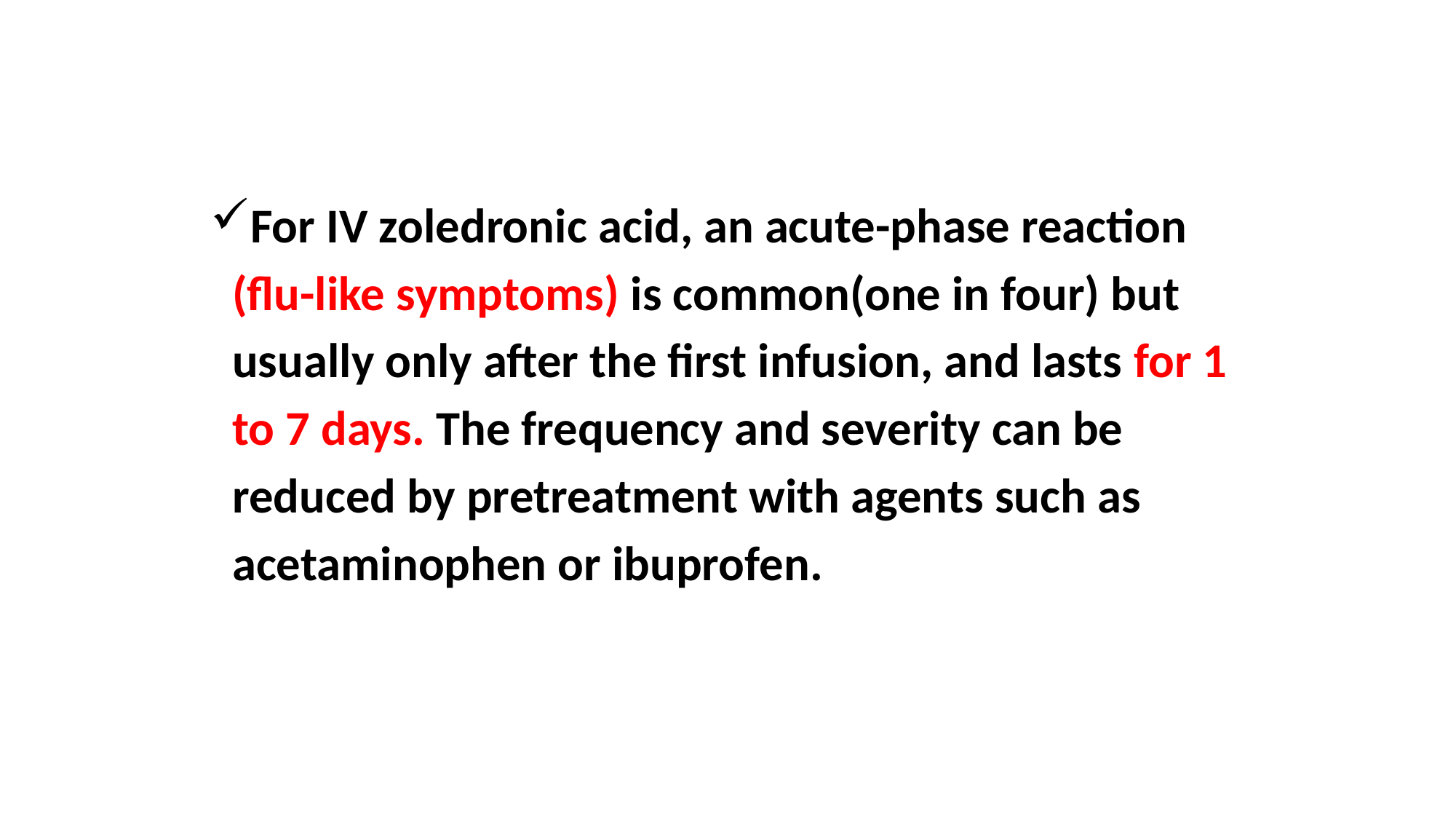

For IV zoledronic acid, an acute-phase reaction
  (flu-like symptoms) is common(one in four) but
  usually only after the first infusion, and lasts for 1
  to 7 days. The frequency and severity can be
  reduced by pretreatment with agents such as
  acetaminophen or ibuprofen.